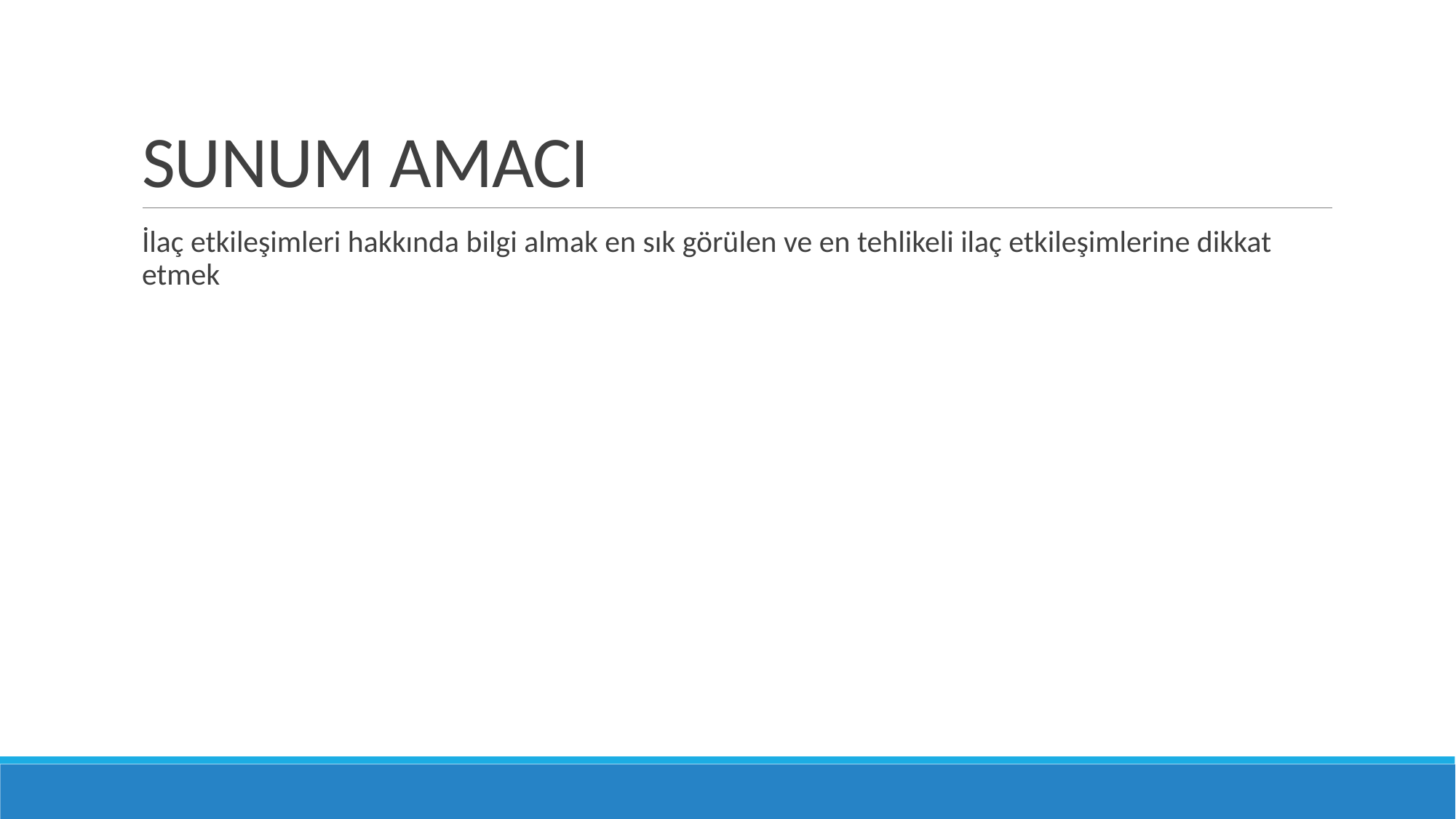

# SUNUM AMACI
İlaç etkileşimleri hakkında bilgi almak en sık görülen ve en tehlikeli ilaç etkileşimlerine dikkat etmek